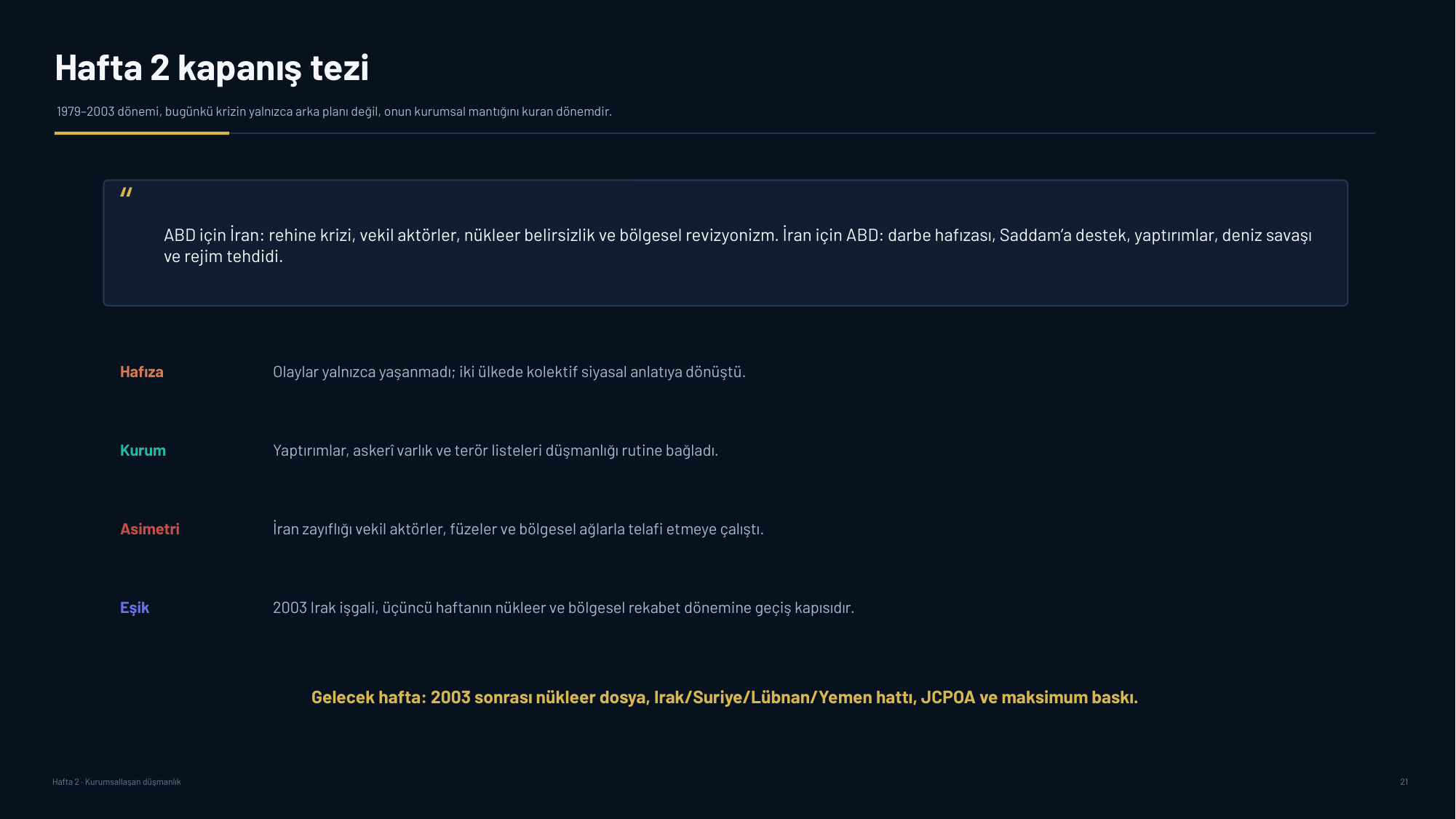

Hafta 2 kapanış tezi
1979–2003 dönemi, bugünkü krizin yalnızca arka planı değil, onun kurumsal mantığını kuran dönemdir.

“
ABD için İran: rehine krizi, vekil aktörler, nükleer belirsizlik ve bölgesel revizyonizm. İran için ABD: darbe hafızası, Saddam’a destek, yaptırımlar, deniz savaşı ve rejim tehdidi.
Hafıza
Olaylar yalnızca yaşanmadı; iki ülkede kolektif siyasal anlatıya dönüştü.
Kurum
Yaptırımlar, askerî varlık ve terör listeleri düşmanlığı rutine bağladı.
Asimetri
İran zayıflığı vekil aktörler, füzeler ve bölgesel ağlarla telafi etmeye çalıştı.
Eşik
2003 Irak işgali, üçüncü haftanın nükleer ve bölgesel rekabet dönemine geçiş kapısıdır.
Gelecek hafta: 2003 sonrası nükleer dosya, Irak/Suriye/Lübnan/Yemen hattı, JCPOA ve maksimum baskı.
Hafta 2 · Kurumsallaşan düşmanlık
21